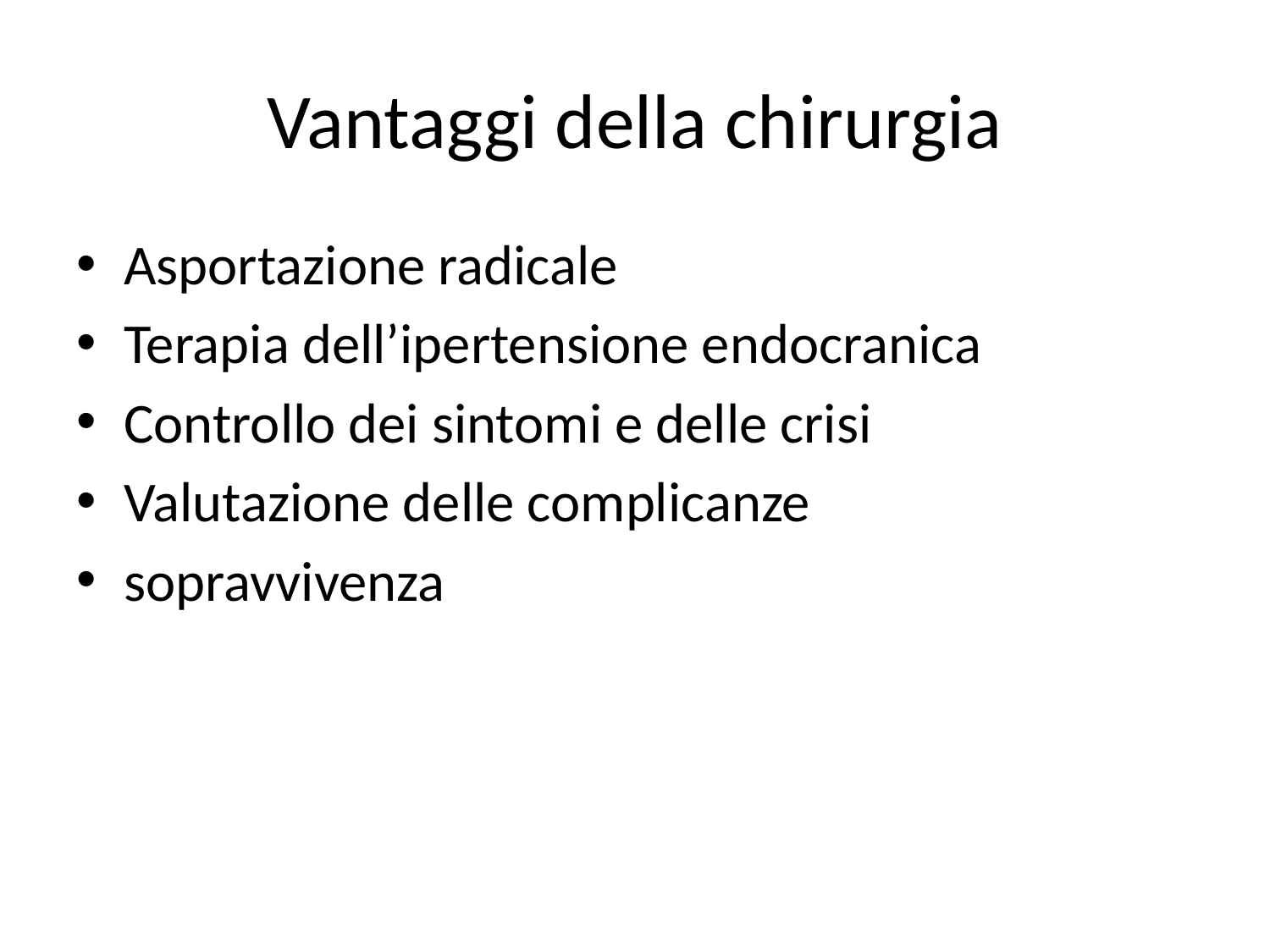

# Vantaggi della chirurgia
Asportazione radicale
Terapia dell’ipertensione endocranica
Controllo dei sintomi e delle crisi
Valutazione delle complicanze
sopravvivenza